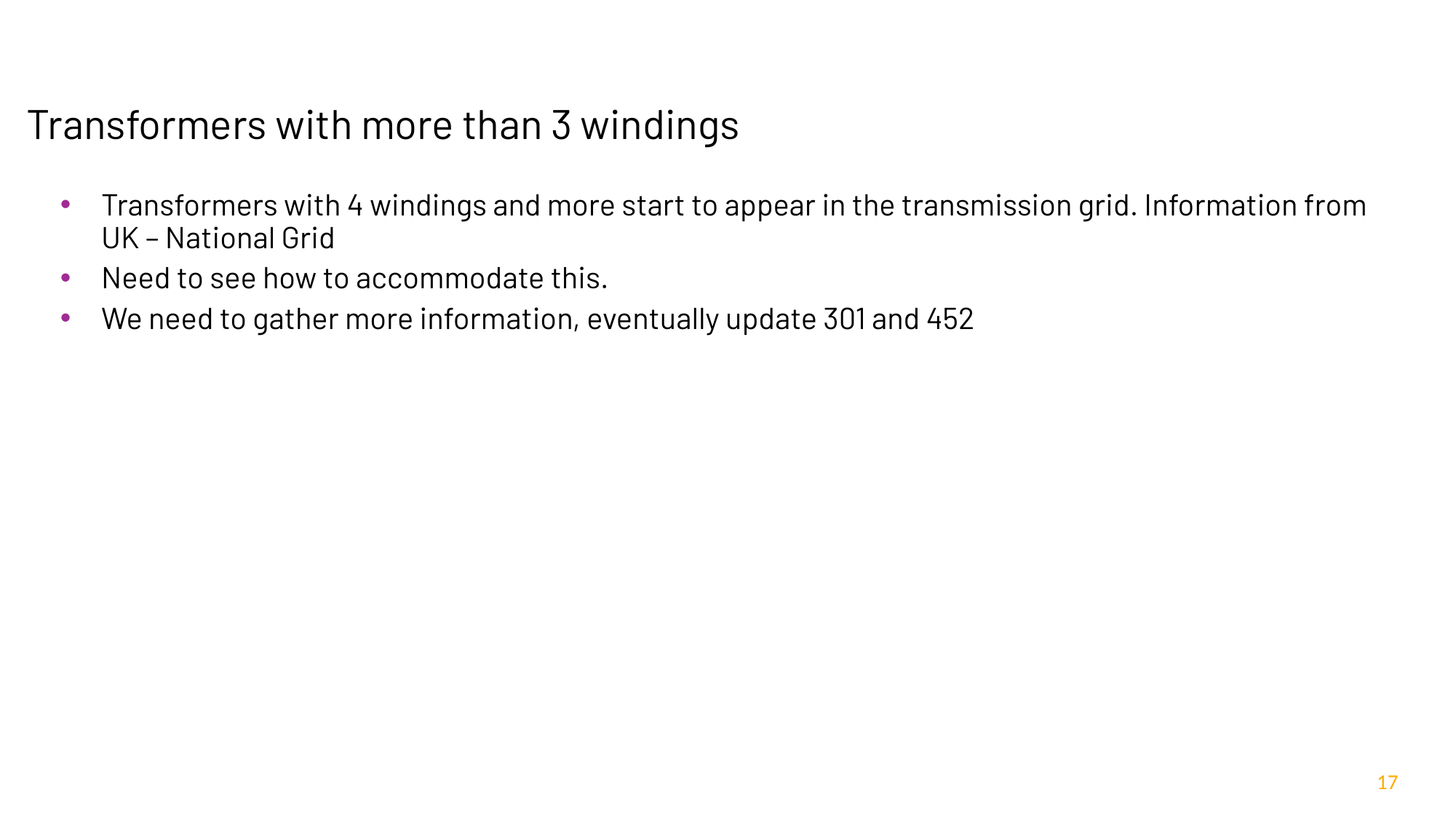

# Transformers with more than 3 windings
Transformers with 4 windings and more start to appear in the transmission grid. Information from UK – National Grid
Need to see how to accommodate this.
We need to gather more information, eventually update 301 and 452

17